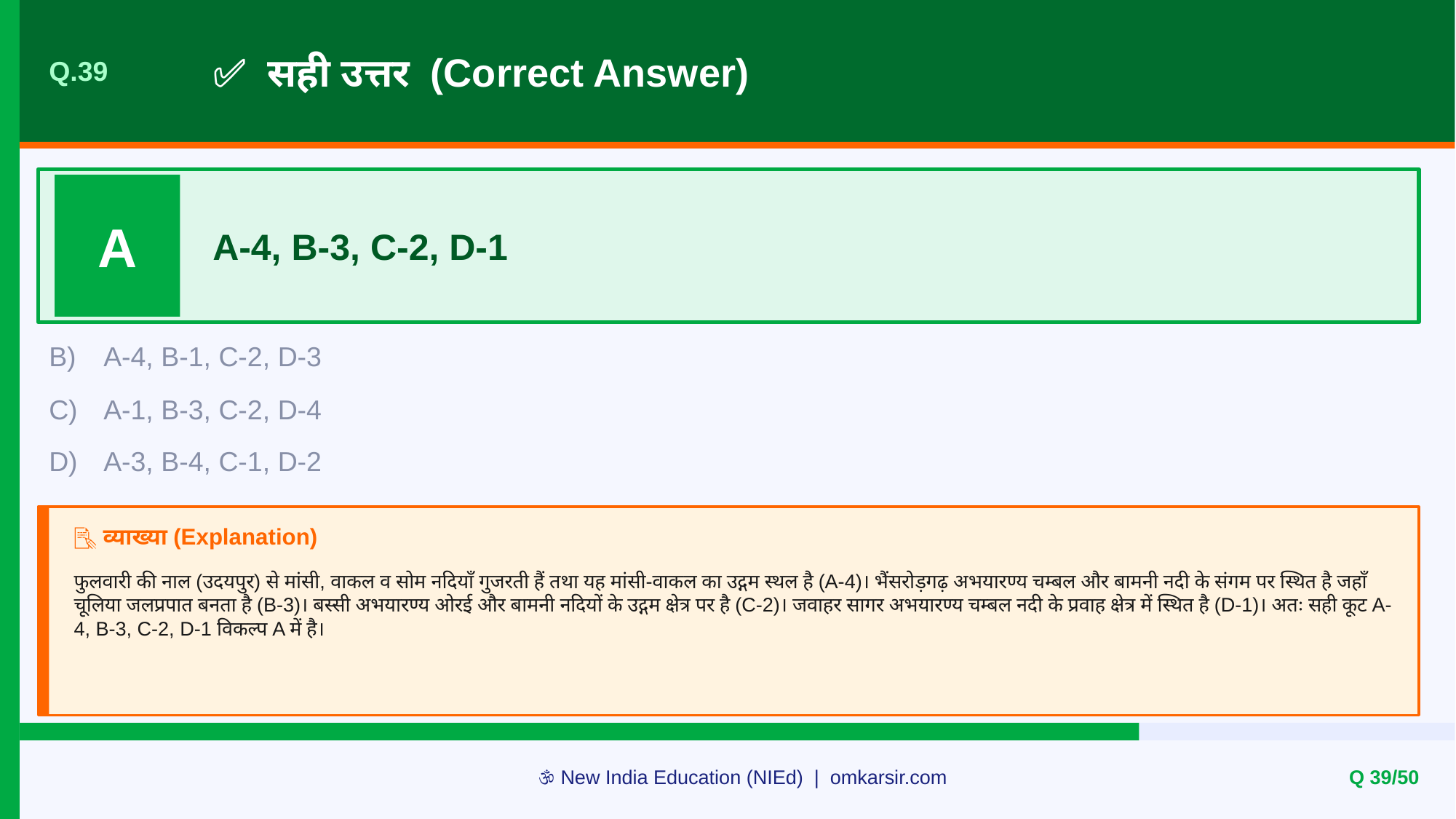

✅  सही उत्तर  (Correct Answer)
Q.39

A
A-4, B-3, C-2, D-1
B)
A-4, B-1, C-2, D-3
C)
A-1, B-3, C-2, D-4
D)
A-3, B-4, C-1, D-2

📝 व्याख्या (Explanation)
फुलवारी की नाल (उदयपुर) से मांसी, वाकल व सोम नदियाँ गुजरती हैं तथा यह मांसी-वाकल का उद्गम स्थल है (A-4)। भैंसरोड़गढ़ अभयारण्य चम्बल और बामनी नदी के संगम पर स्थित है जहाँ चूलिया जलप्रपात बनता है (B-3)। बस्सी अभयारण्य ओरई और बामनी नदियों के उद्गम क्षेत्र पर है (C-2)। जवाहर सागर अभयारण्य चम्बल नदी के प्रवाह क्षेत्र में स्थित है (D-1)। अतः सही कूट A-4, B-3, C-2, D-1 विकल्प A में है।

🕉️ New India Education (NIEd)  |  omkarsir.com
Q 39/50